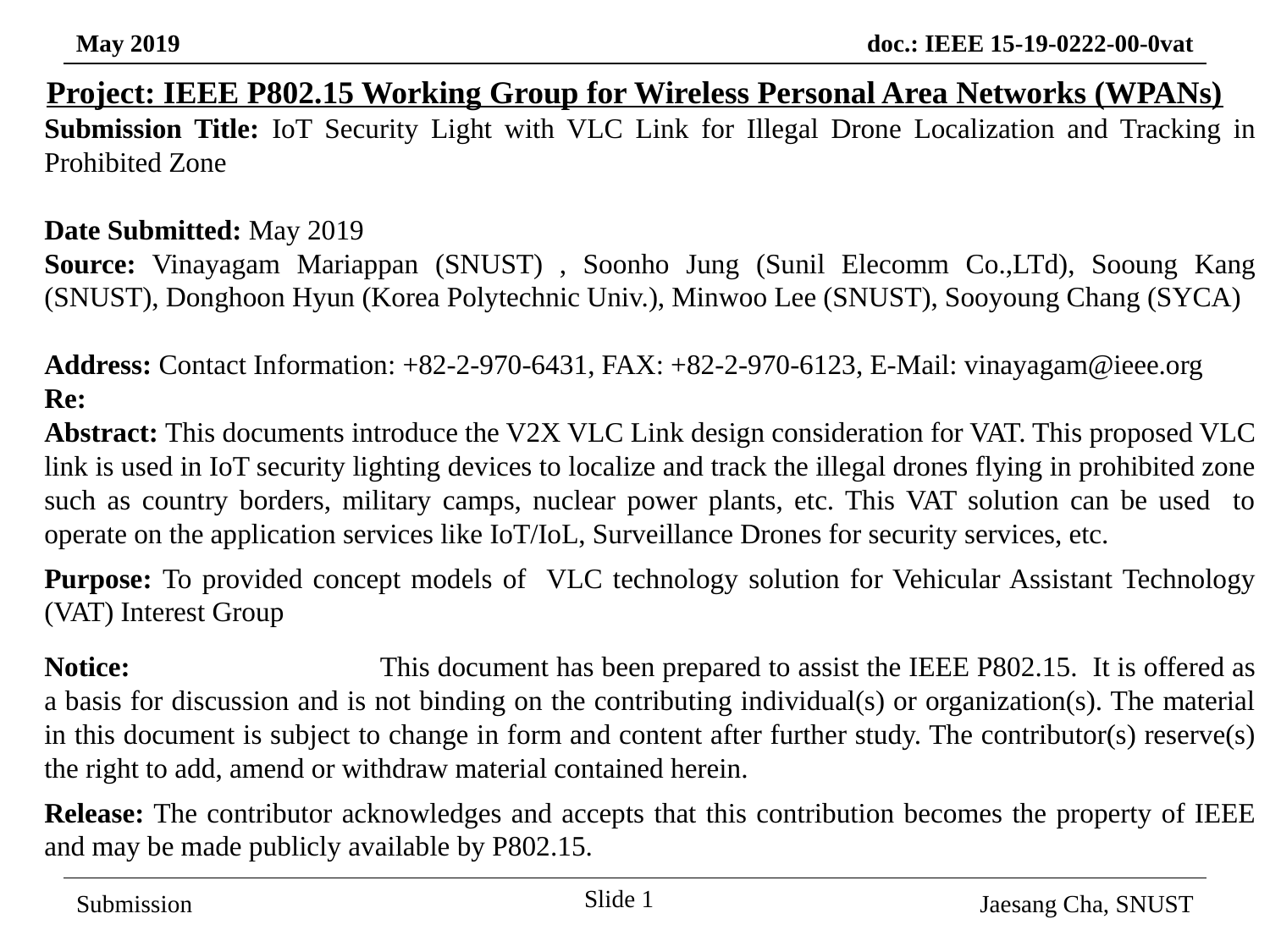

Project: IEEE P802.15 Working Group for Wireless Personal Area Networks (WPANs)
Submission Title: IoT Security Light with VLC Link for Illegal Drone Localization and Tracking in Prohibited Zone

Date Submitted: May 2019
Source: Vinayagam Mariappan (SNUST) , Soonho Jung (Sunil Elecomm Co.,LTd), Sooung Kang (SNUST), Donghoon Hyun (Korea Polytechnic Univ.), Minwoo Lee (SNUST), Sooyoung Chang (SYCA)

Address: Contact Information: +82-2-970-6431, FAX: +82-2-970-6123, E-Mail: vinayagam@ieee.org
Re:
Abstract: This documents introduce the V2X VLC Link design consideration for VAT. This proposed VLC link is used in IoT security lighting devices to localize and track the illegal drones flying in prohibited zone such as country borders, military camps, nuclear power plants, etc. This VAT solution can be used  to operate on the application services like IoT/IoL, Surveillance Drones for security services, etc.
Purpose: To provided concept models of  VLC technology solution for Vehicular Assistant Technology (VAT) Interest Group
Notice:	This document has been prepared to assist the IEEE P802.15.  It is offered as a basis for discussion and is not binding on the contributing individual(s) or organization(s). The material in this document is subject to change in form and content after further study. The contributor(s) reserve(s) the right to add, amend or withdraw material contained herein.
Release: The contributor acknowledges and accepts that this contribution becomes the property of IEEE and may be made publicly available by P802.15.
Slide 1